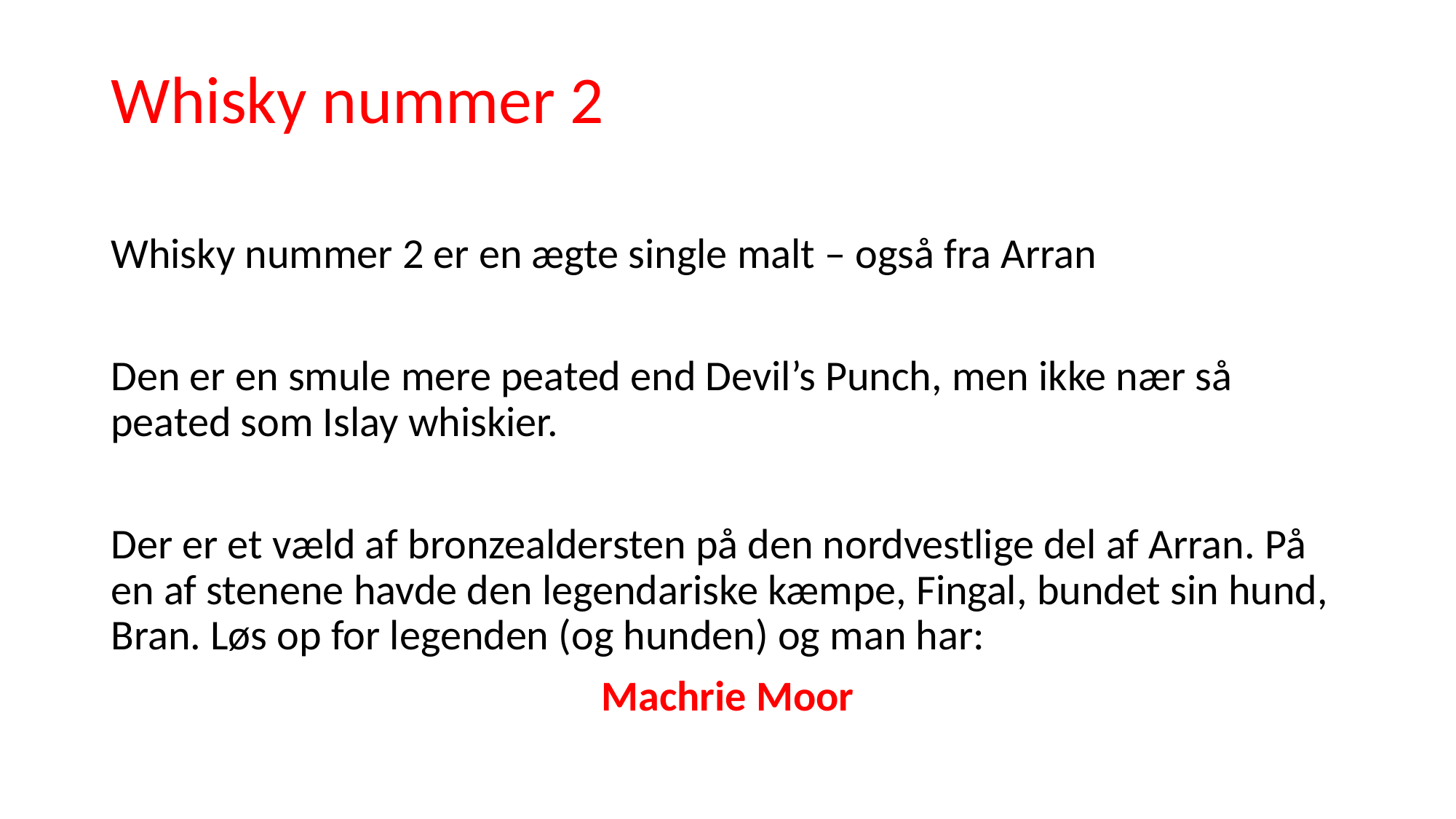

# Whisky nummer 2

Whisky nummer 2 er en ægte single malt – også fra Arran

Den er en smule mere peated end Devil’s Punch, men ikke nær så peated som Islay whiskier.

Der er et væld af bronzealdersten på den nordvestlige del af Arran. På en af stenene havde den legendariske kæmpe, Fingal, bundet sin hund, Bran. Løs op for legenden (og hunden) og man har:
Machrie Moor